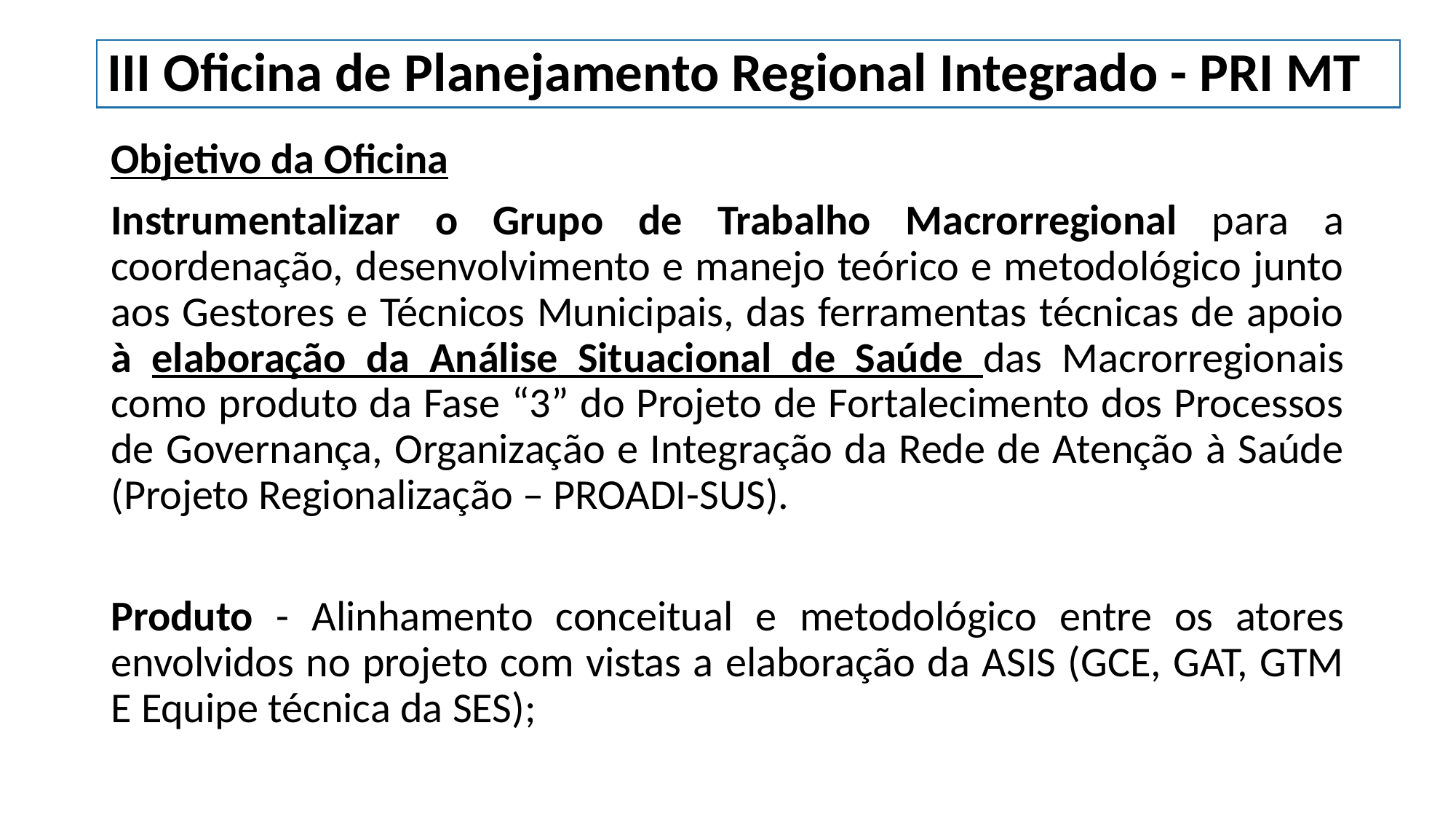

III Oficina de Planejamento Regional Integrado - PRI MT
Objetivo da Oficina
Instrumentalizar o Grupo de Trabalho Macrorregional para a coordenação, desenvolvimento e manejo teórico e metodológico junto aos Gestores e Técnicos Municipais, das ferramentas técnicas de apoio à elaboração da Análise Situacional de Saúde das Macrorregionais como produto da Fase “3” do Projeto de Fortalecimento dos Processos de Governança, Organização e Integração da Rede de Atenção à Saúde (Projeto Regionalização – PROADI-SUS).

Produto - Alinhamento conceitual e metodológico entre os atores envolvidos no projeto com vistas a elaboração da ASIS (GCE, GAT, GTM E Equipe técnica da SES);